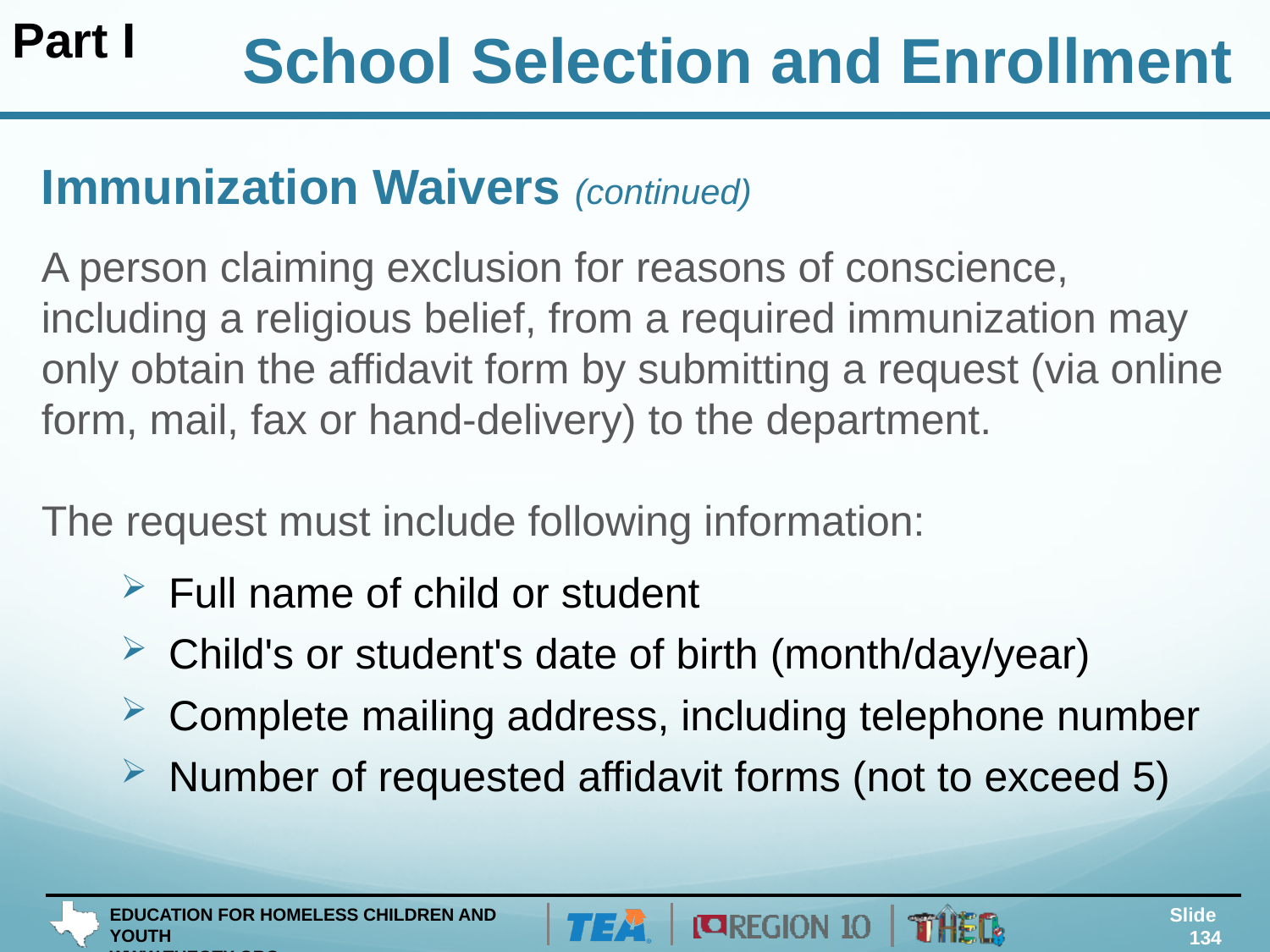

Part I
School Selection and Enrollment
# Immunization Waivers (continued)
A person claiming exclusion for reasons of conscience, including a religious belief, from a required immunization may only obtain the affidavit form by submitting a request (via online form, mail, fax or hand-delivery) to the department.
The request must include following information:
Full name of child or student
Child's or student's date of birth (month/day/year)
Complete mailing address, including telephone number
Number of requested affidavit forms (not to exceed 5)

Slide 134